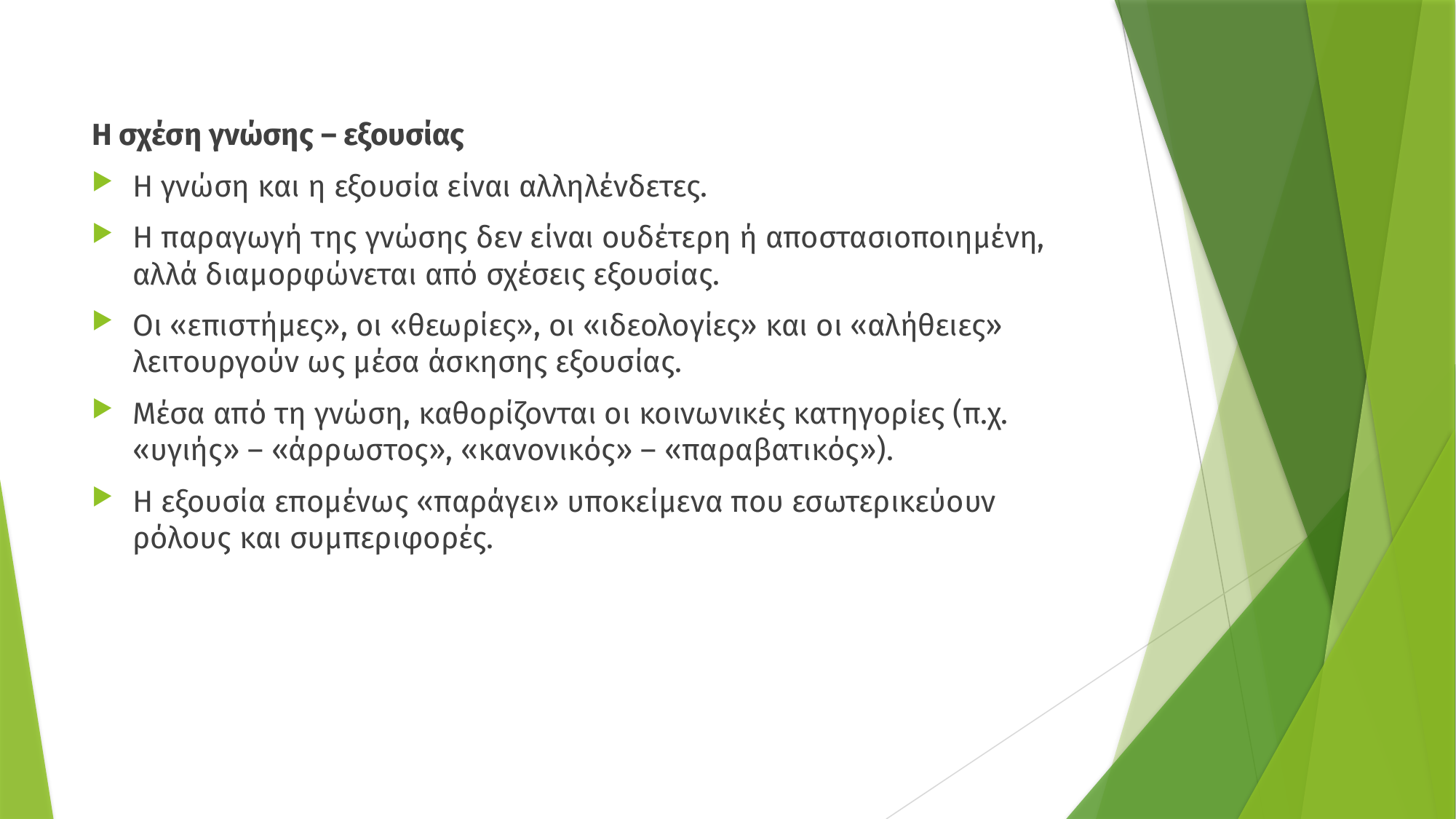

Η σχέση γνώσης – εξουσίας
Η γνώση και η εξουσία είναι αλληλένδετες.
Η παραγωγή της γνώσης δεν είναι ουδέτερη ή αποστασιοποιημένη, αλλά διαμορφώνεται από σχέσεις εξουσίας.
Οι «επιστήμες», οι «θεωρίες», οι «ιδεολογίες» και οι «αλήθειες» λειτουργούν ως μέσα άσκησης εξουσίας.
Μέσα από τη γνώση, καθορίζονται οι κοινωνικές κατηγορίες (π.χ. «υγιής» – «άρρωστος», «κανονικός» – «παραβατικός»).
Η εξουσία επομένως «παράγει» υποκείμενα που εσωτερικεύουν ρόλους και συμπεριφορές.